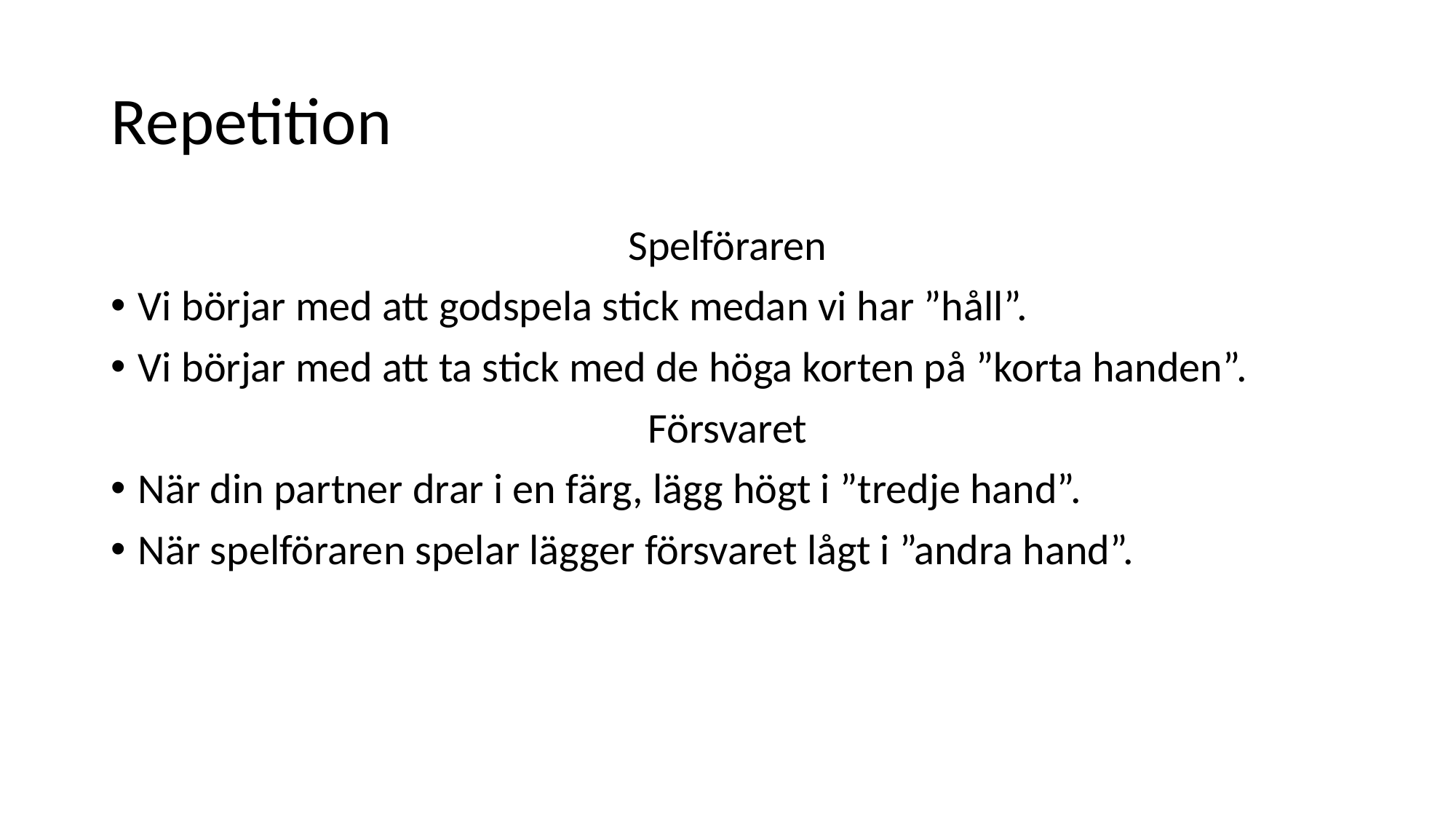

# Repetition
Spelföraren
Vi börjar med att godspela stick medan vi har ”håll”.
Vi börjar med att ta stick med de höga korten på ”korta handen”.
Försvaret
När din partner drar i en färg, lägg högt i ”tredje hand”.
När spelföraren spelar lägger försvaret lågt i ”andra hand”.